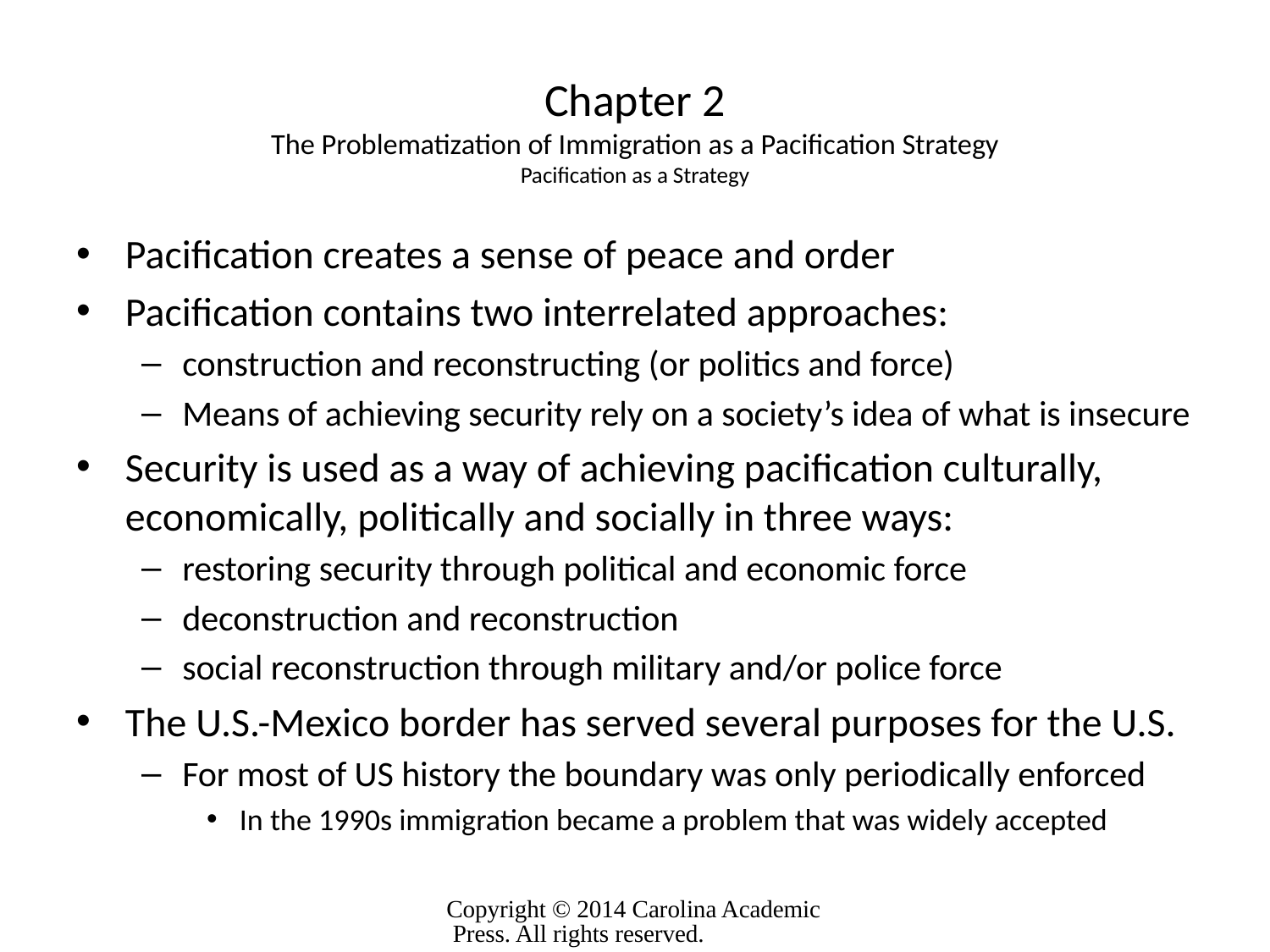

# Chapter 2 The Problematization of Immigration as a Pacification Strategy Pacification as a Strategy
Pacification creates a sense of peace and order
Pacification contains two interrelated approaches:
construction and reconstructing (or politics and force)
Means of achieving security rely on a society’s idea of what is insecure
Security is used as a way of achieving pacification culturally, economically, politically and socially in three ways:
restoring security through political and economic force
deconstruction and reconstruction
social reconstruction through military and/or police force
The U.S.-Mexico border has served several purposes for the U.S.
For most of US history the boundary was only periodically enforced
In the 1990s immigration became a problem that was widely accepted
Copyright © 2014 Carolina Academic Press. All rights reserved.